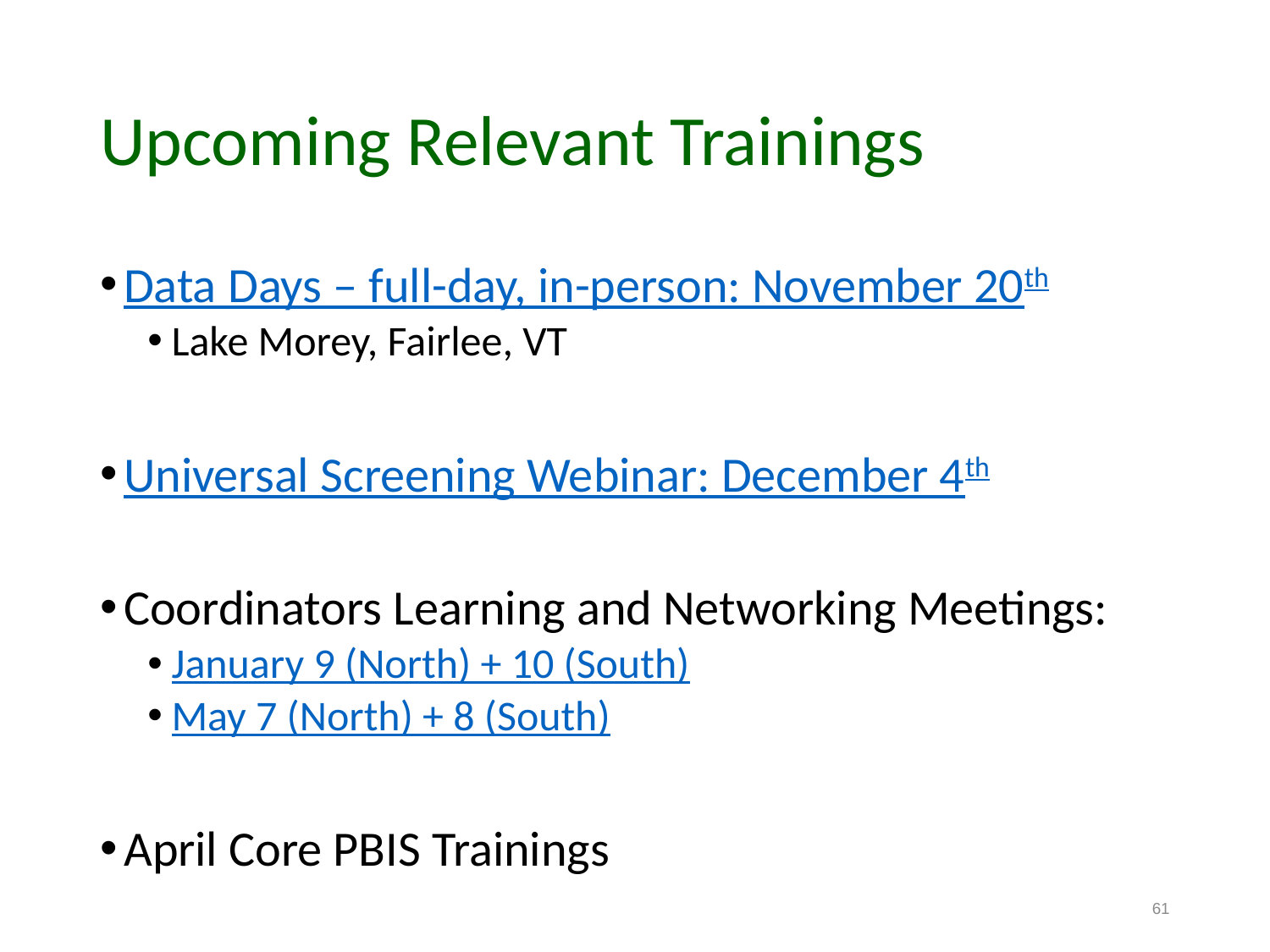

# Upcoming Relevant Trainings
Data Days – full-day, in-person: November 20th
Lake Morey, Fairlee, VT

Universal Screening Webinar: December 4th

Coordinators Learning and Networking Meetings:
January 9 (North) + 10 (South)
May 7 (North) + 8 (South)

April Core PBIS Trainings
61